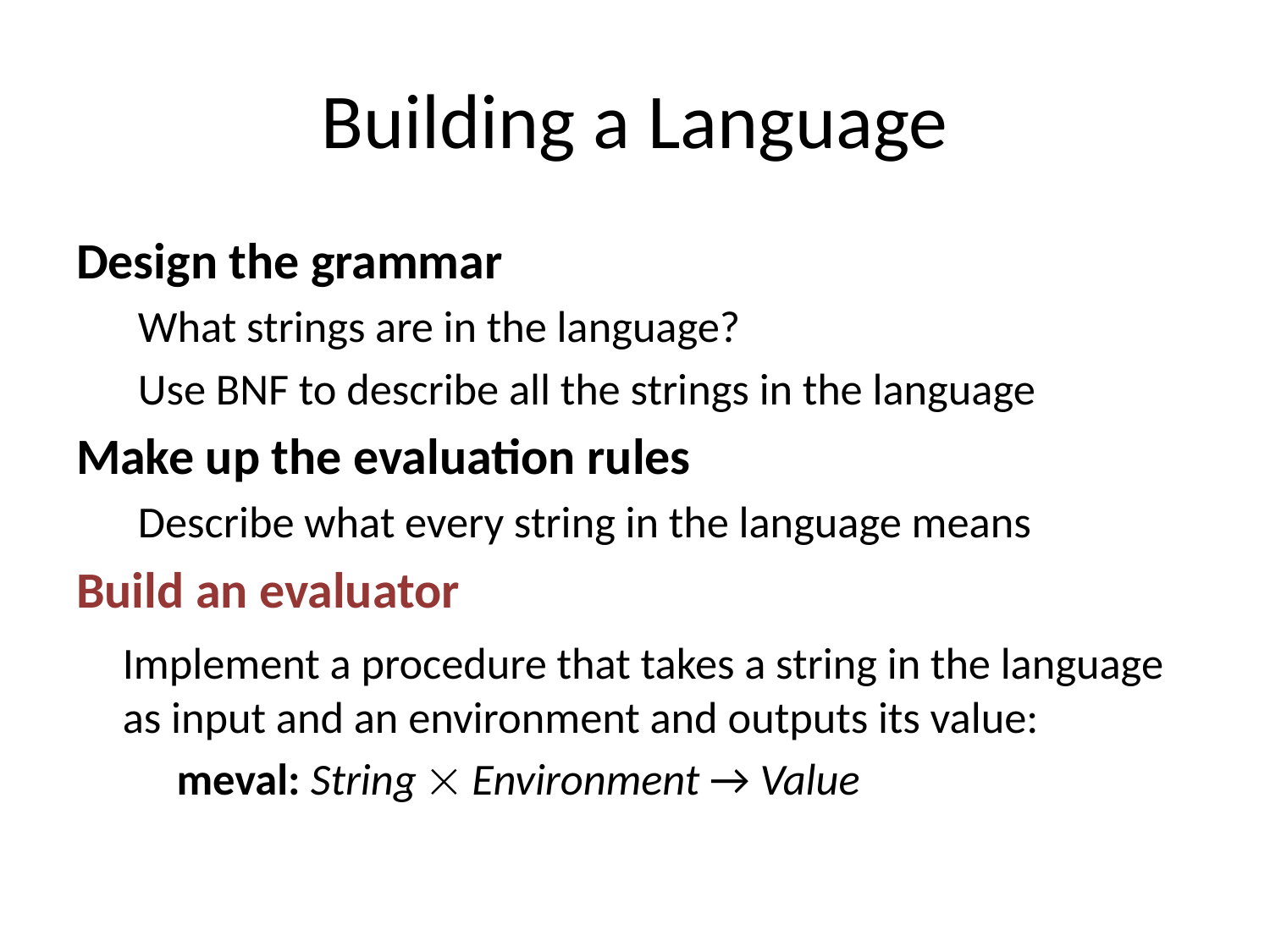

# Building a Language
Design the grammar
What strings are in the language?
Use BNF to describe all the strings in the language
Make up the evaluation rules
Describe what every string in the language means
Build an evaluator
	Implement a procedure that takes a string in the language as input and an environment and outputs its value:
		meval: String × Environment → Value